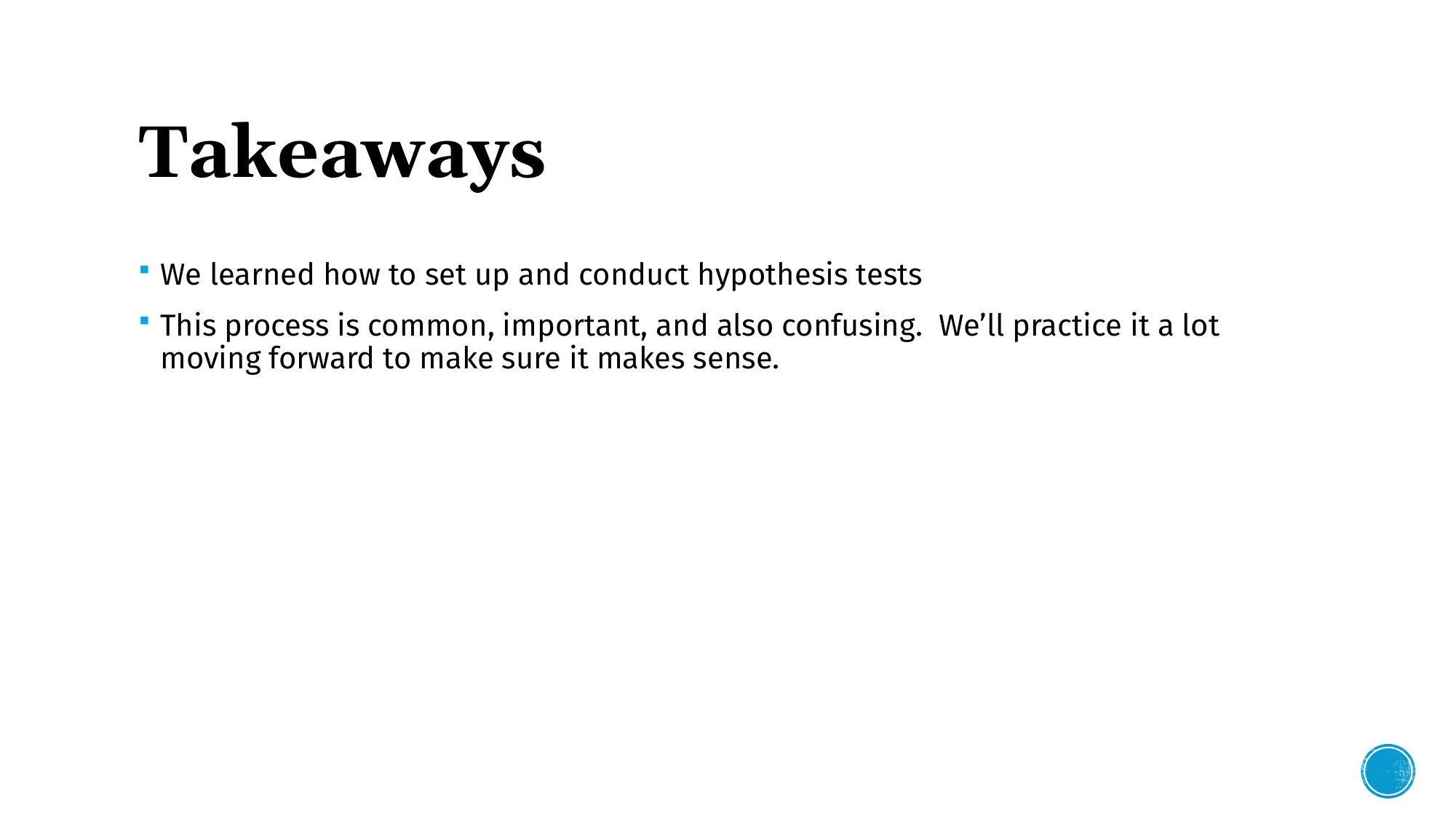

# Takeaways
We learned how to set up and conduct hypothesis tests
This process is common, important, and also confusing.  We’ll practice it a lot moving forward to make sure it makes sense.